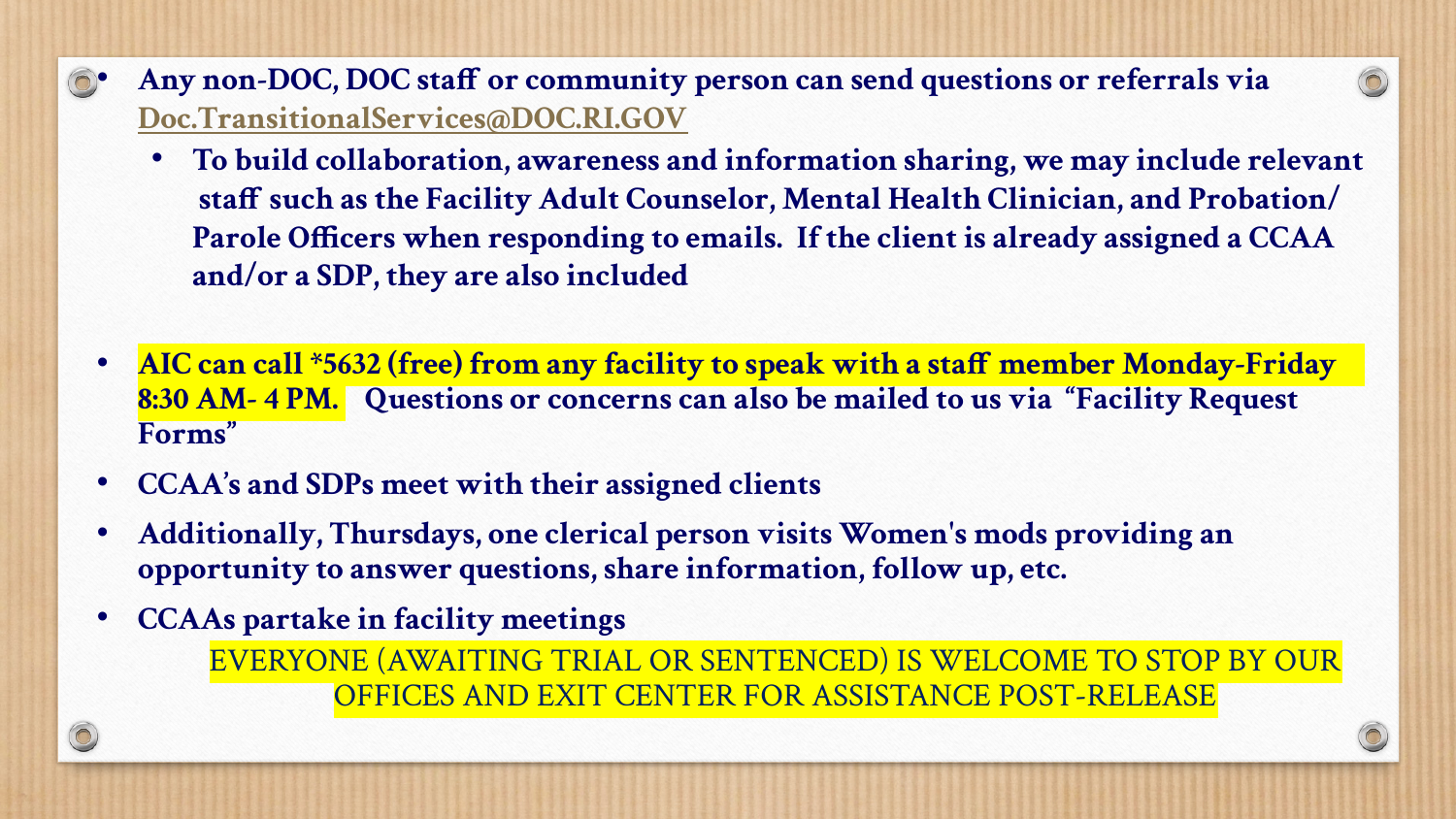

Any non-DOC, DOC staff or community person can send questions or referrals via           Doc.TransitionalServices@DOC.RI.GOV
To build collaboration, awareness and information sharing, we may include relevant    staff such as the Facility Adult Counselor, Mental Health Clinician, and Probation/    Parole Officers when responding to emails.  If the client is already assigned a CCAA   and/or a SDP, they are also included

AIC can call *5632 (free) from any facility to speak with a staff member Monday-Friday     8:30 AM- 4 PM.    Questions or concerns can also be mailed to us via  “Facility Request     Forms”
CCAA’s and SDPs meet with their assigned clients
Additionally, Thursdays, one clerical person visits Women's mods providing an                   opportunity to answer questions, share information, follow up, etc.
CCAAs partake in facility meetings
EVERYONE (AWAITING TRIAL OR SENTENCED) IS WELCOME TO STOP BY OUR OFFICES AND EXIT CENTER FOR ASSISTANCE POST-RELEASE